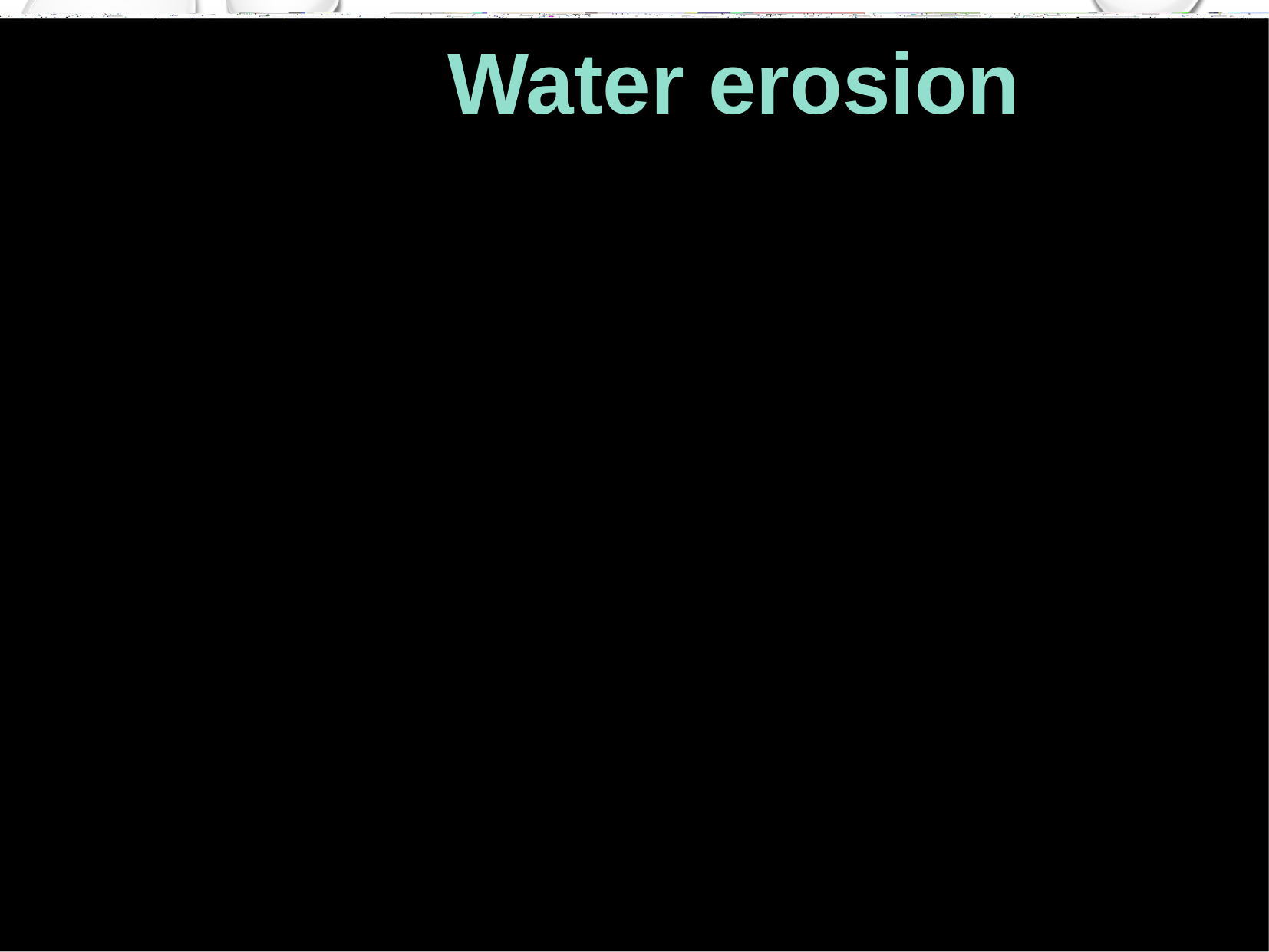

Water erosion
Waves can cause the coastline to erode. Sea erosion is also created by salt and other chemicals in sea water which can erode weak rocks on the coast.
 Floods act like powerful rivers which can cause erosion to happen very quickly.